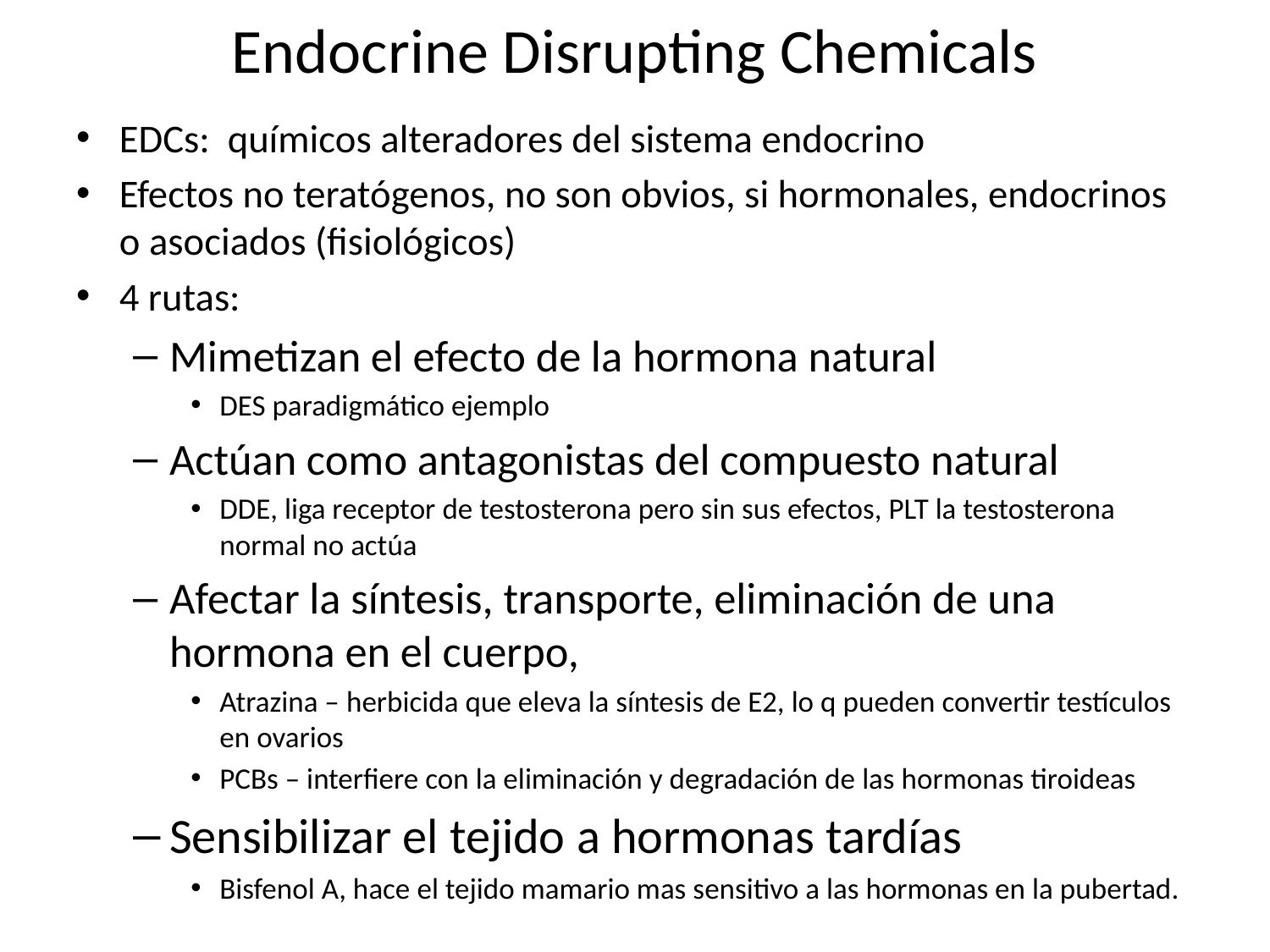

# Endocrine Disrupting Chemicals
EDCs:  químicos alteradores del sistema endocrino
Efectos no teratógenos, no son obvios, si hormonales, endocrinos o asociados (fisiológicos)
4 rutas:
Mimetizan el efecto de la hormona natural
DES paradigmático ejemplo
Actúan como antagonistas del compuesto natural
DDE, liga receptor de testosterona pero sin sus efectos, PLT la testosterona normal no actúa
Afectar la síntesis, transporte, eliminación de una hormona en el cuerpo,
Atrazina – herbicida que eleva la síntesis de E2, lo q pueden convertir testículos en ovarios
PCBs – interfiere con la eliminación y degradación de las hormonas tiroideas
Sensibilizar el tejido a hormonas tardías
Bisfenol A, hace el tejido mamario mas sensitivo a las hormonas en la pubertad.